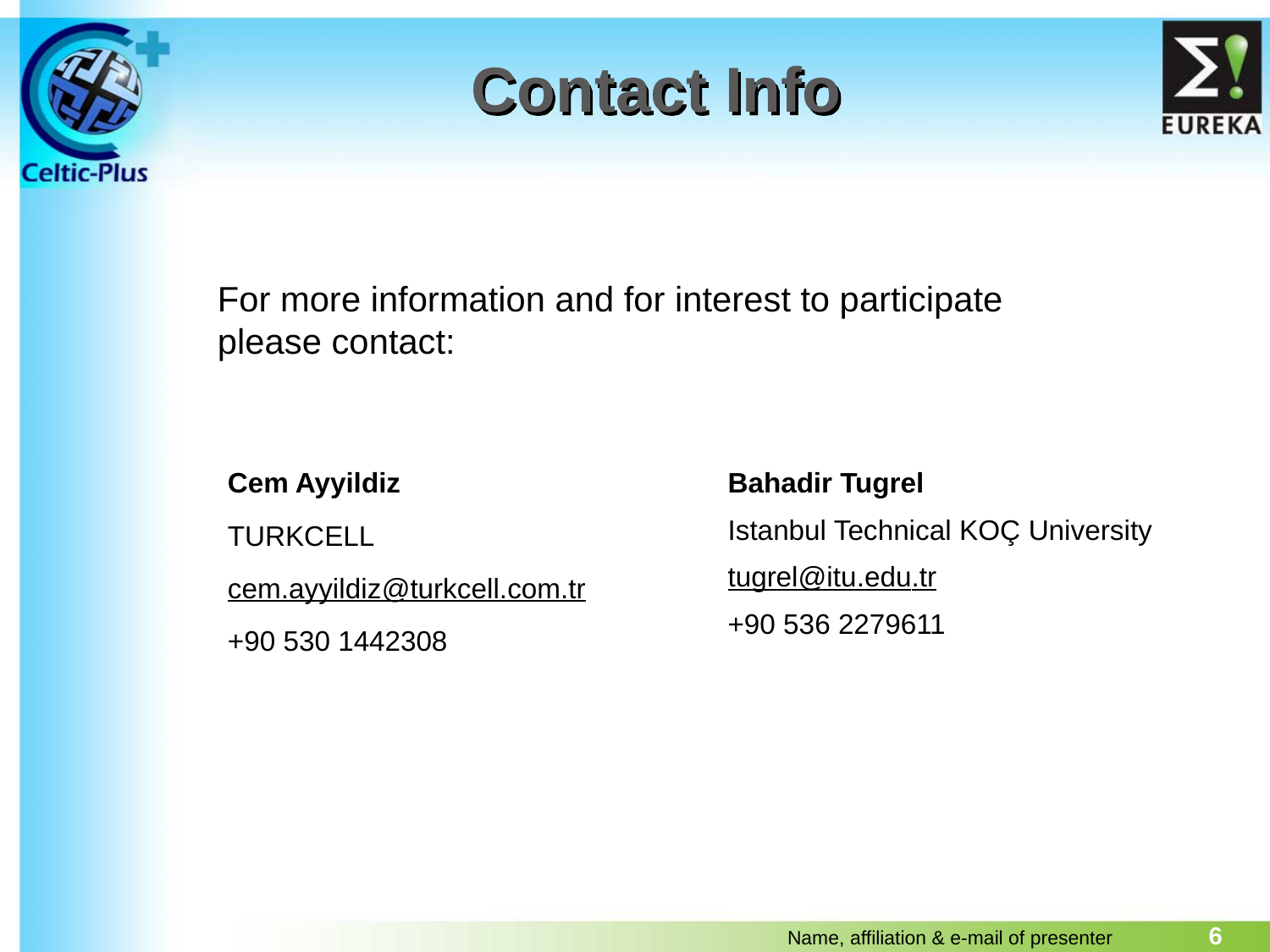

# Contact Info
For more information and for interest to participate please contact:
| Cem Ayyildiz TURKCELL cem.ayyildiz@turkcell.com.tr +90 530 1442308 | Bahadir Tugrel Istanbul Technical KOÇ University tugrel@itu.edu.tr +90 536 2279611 |
| --- | --- |
6
Name, affiliation & e-mail of presenter